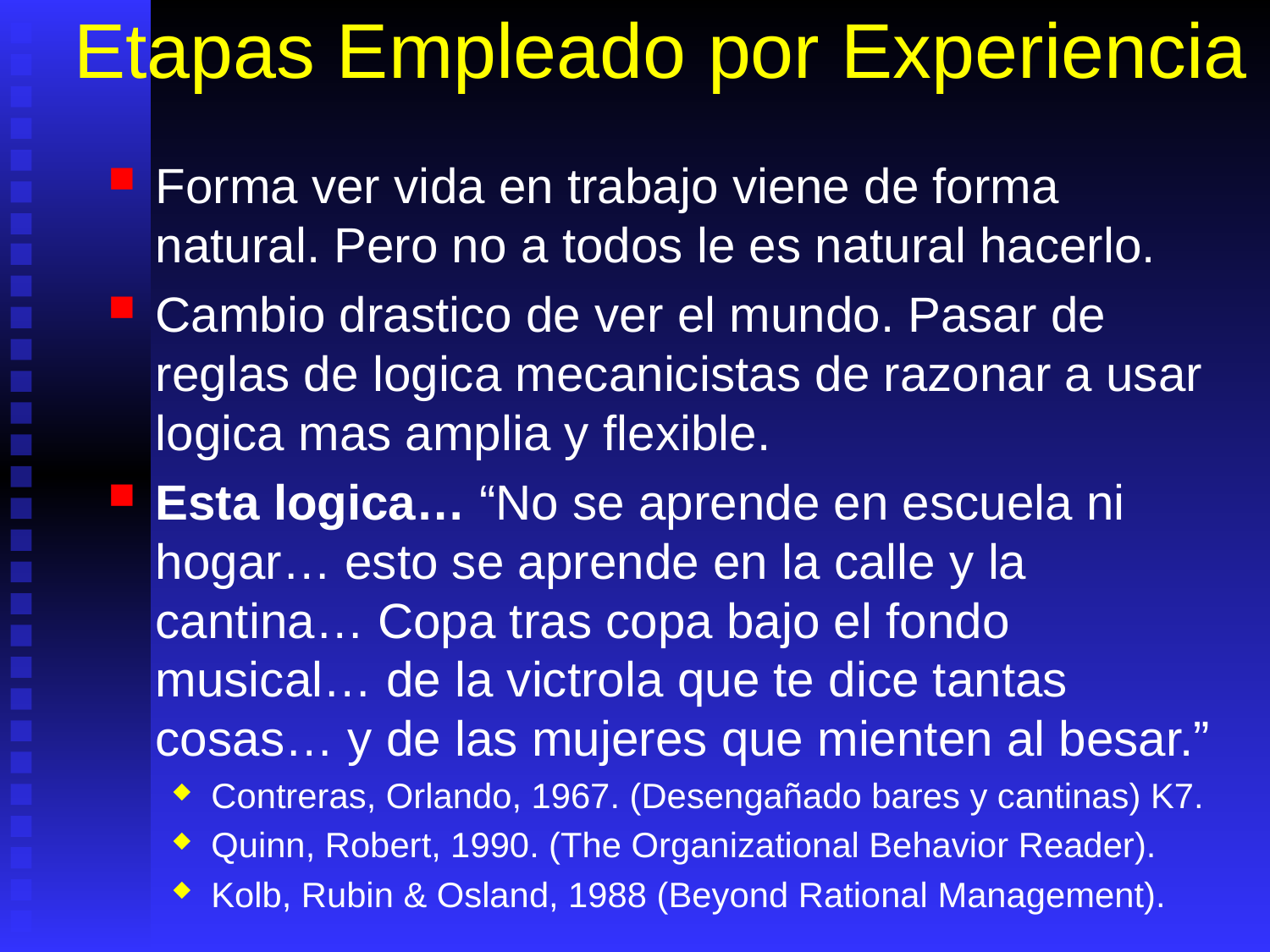

# Etapas Empleado por Experiencia
Forma ver vida en trabajo viene de forma natural. Pero no a todos le es natural hacerlo.
Cambio drastico de ver el mundo. Pasar de reglas de logica mecanicistas de razonar a usar logica mas amplia y flexible.
Esta logica… “No se aprende en escuela ni hogar… esto se aprende en la calle y la cantina… Copa tras copa bajo el fondo musical… de la victrola que te dice tantas cosas… y de las mujeres que mienten al besar.”
Contreras, Orlando, 1967. (Desengañado bares y cantinas) K7.
Quinn, Robert, 1990. (The Organizational Behavior Reader).
Kolb, Rubin & Osland, 1988 (Beyond Rational Management).